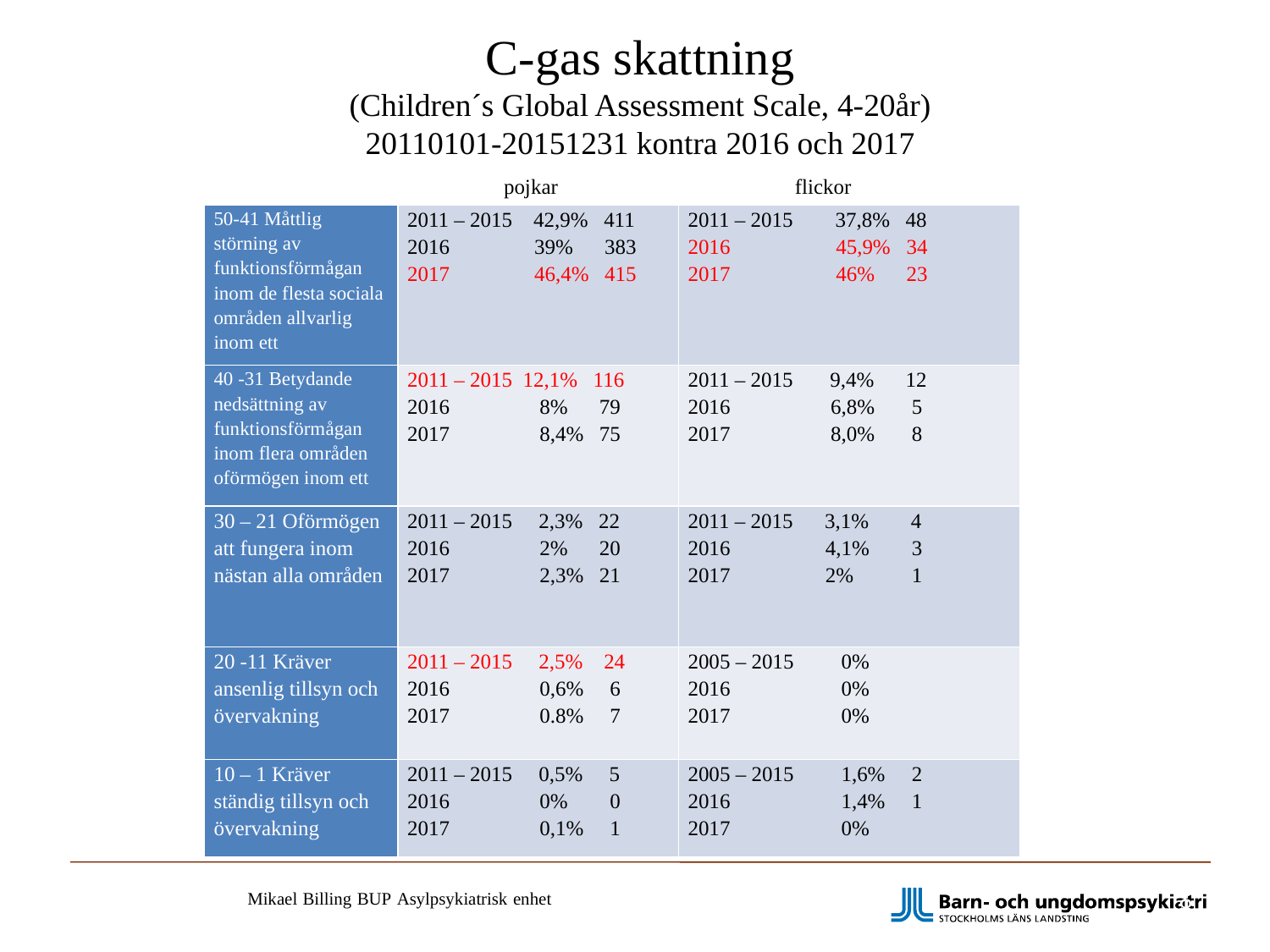

C-gas skattning
(Children´s Global Assessment Scale, 4-20år)
20110101-20151231 kontra 2016 och 2017

		  pojkar 		         flickor
| 50-41 Måttlig störning av funktionsförmågan inom de flesta sociala områden allvarlig inom ett | 2011 – 2015 42,9% 411 2016 39% 383 2017 46,4% 415 | 2011 – 2015 37,8% 48 2016 45,9% 34 2017 46% 23 |
| --- | --- | --- |
| 40 -31 Betydande nedsättning av funktionsförmågan inom flera områden oförmögen inom ett | 2011 – 2015 12,1% 116 2016 8% 79 2017 8,4% 75 | 2011 – 2015 9,4% 12 2016 6,8% 5 2017 8,0% 8 |
| 30 – 21 Oförmögen att fungera inom nästan alla områden | 2011 – 2015 2,3% 22 2016 2% 20 2017 2,3% 21 | 2011 – 2015 3,1% 4 2016 4,1% 3 2017 2% 1 |
| 20 -11 Kräver ansenlig tillsyn och övervakning | 2011 – 2015 2,5% 24 2016 0,6% 6 2017 0.8% 7 | 2005 – 2015 0% 2016 0% 2017 0% |
| 10 – 1 Kräver ständig tillsyn och övervakning | 2011 – 2015 0,5% 5 2016 0% 0 2017 0,1% 1 | 2005 – 2015 1,6% 2 2016 1,4% 1 2017 0% |
8